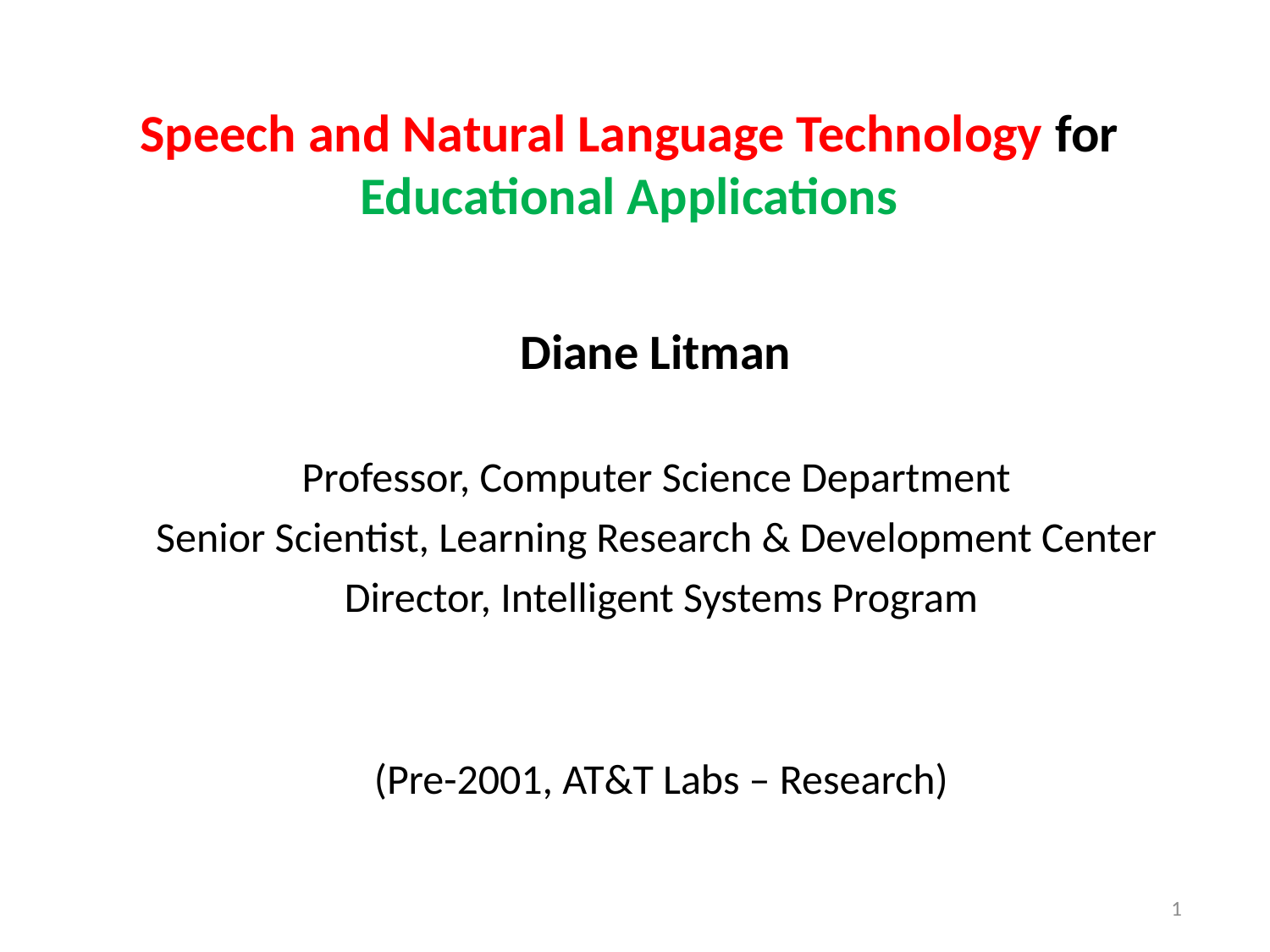

# Speech and Natural Language Technology for Educational Applications
Diane Litman

Professor, Computer Science Department
Senior Scientist, Learning Research & Development Center
Director, Intelligent Systems Program

(Pre-2001, AT&T Labs – Research)

1